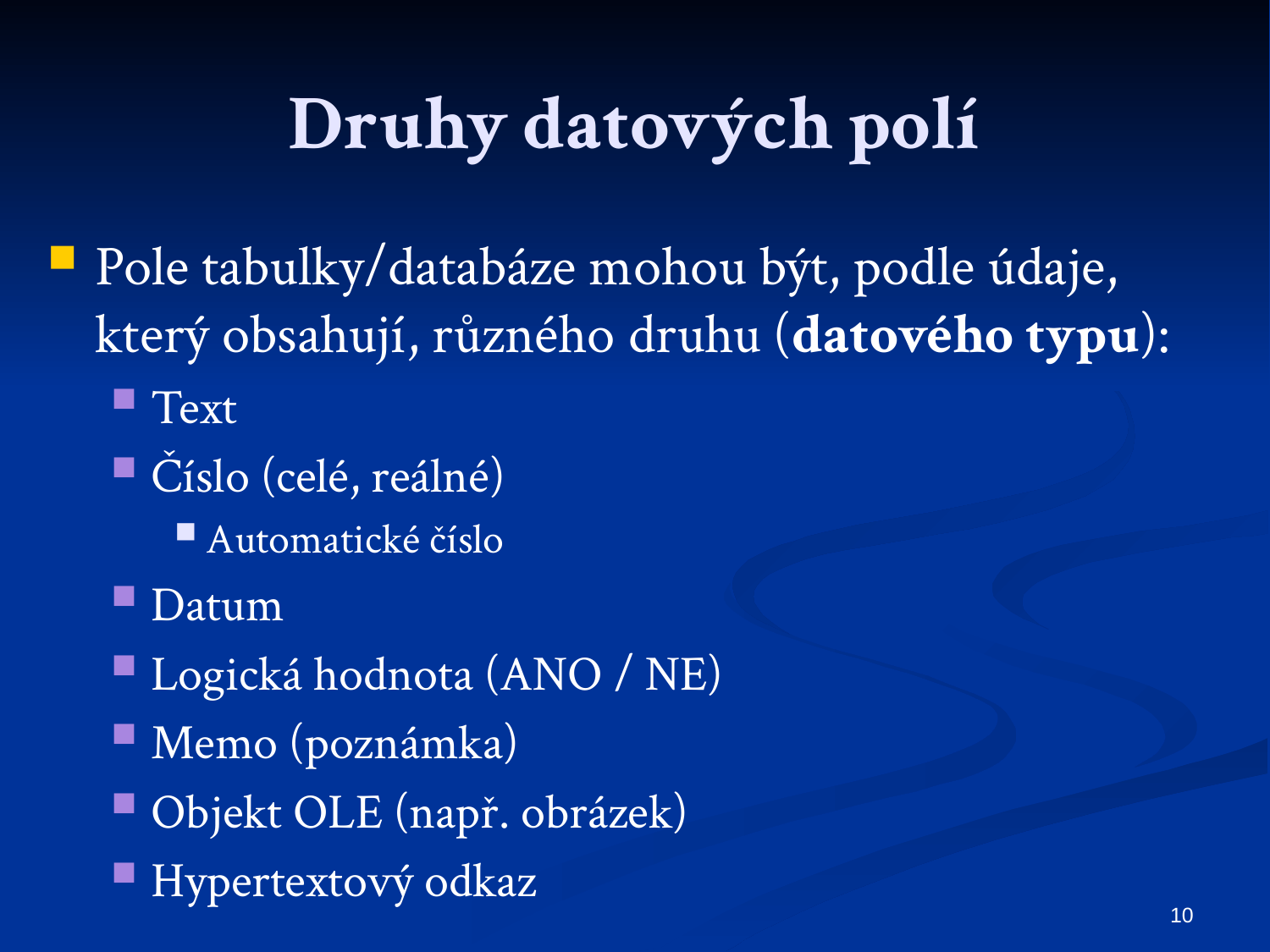

# Druhy datových polí
Pole tabulky/databáze mohou být, podle údaje, který obsahují, různého druhu (datového typu):
Text
Číslo (celé, reálné)
Automatické číslo
Datum
Logická hodnota (ANO / NE)
Memo (poznámka)
Objekt OLE (např. obrázek)
Hypertextový odkaz
10